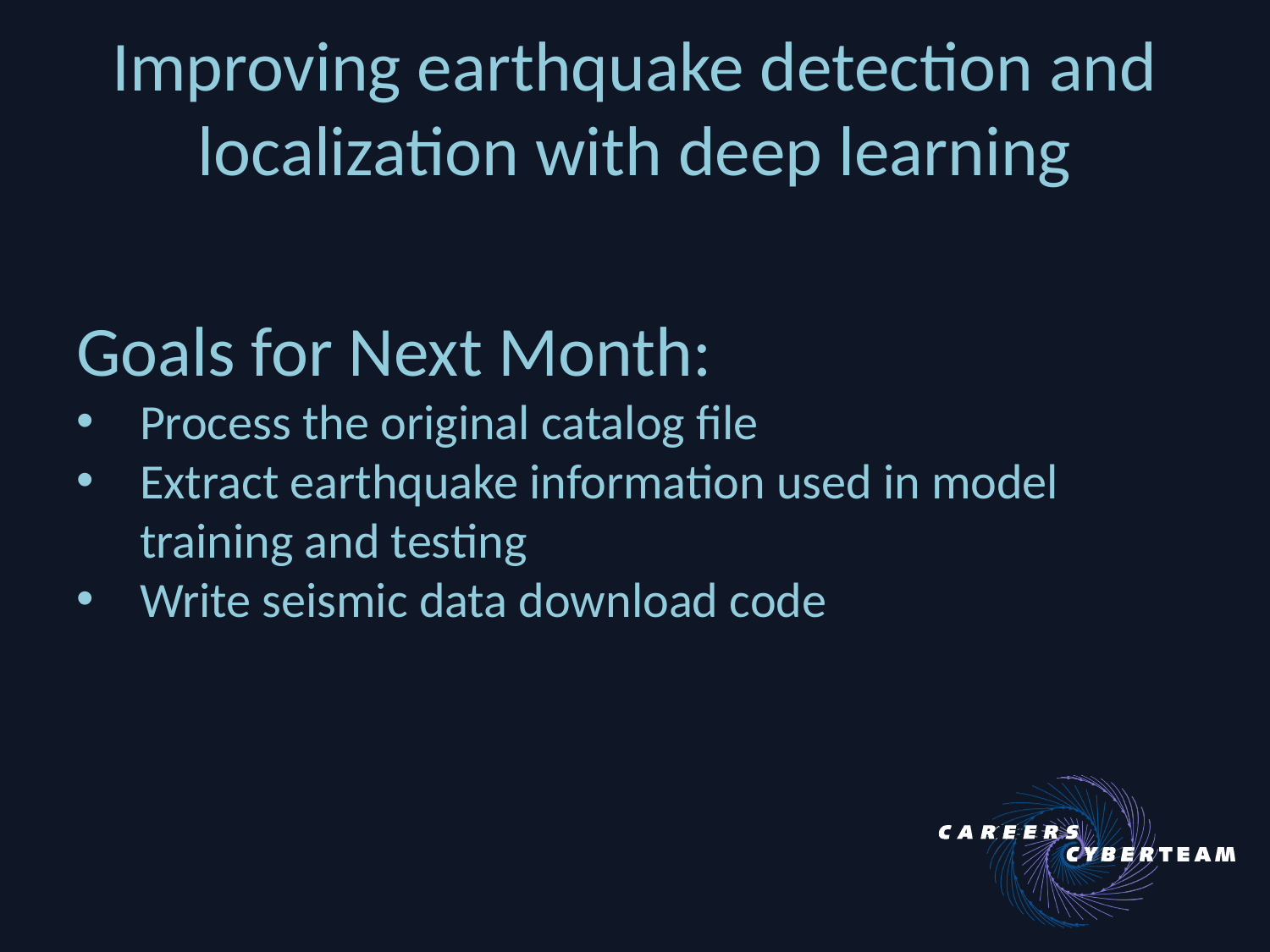

# Improving earthquake detection and localization with deep learning
Goals for Next Month:
Process the original catalog file
Extract earthquake information used in model training and testing
Write seismic data download code